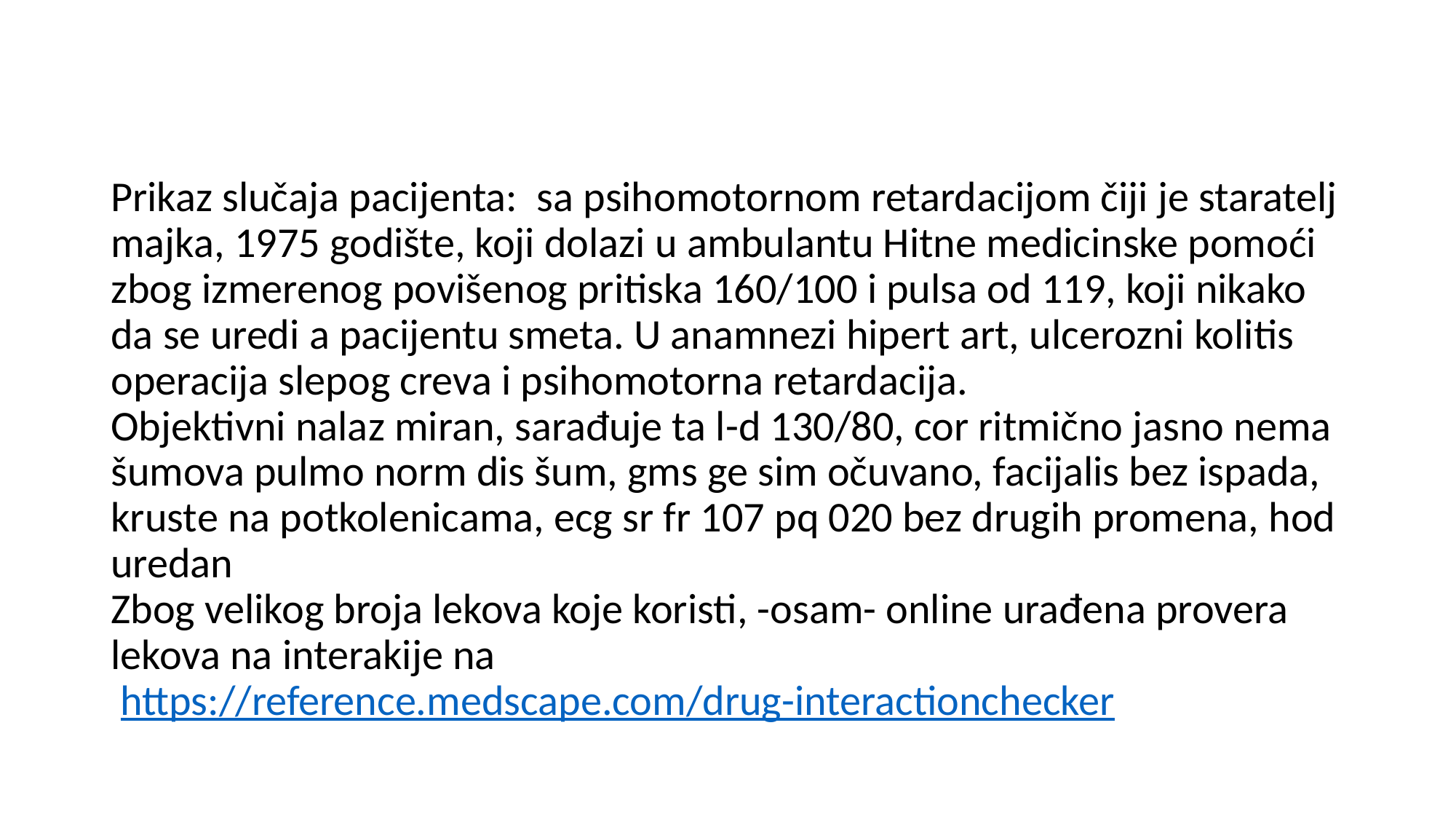

# Prikaz slučaja pacijenta:  sa psihomotornom retardacijom čiji je staratelj majka, 1975 godište, koji dolazi u ambulantu Hitne medicinske pomoći zbog izmerenog povišenog pritiska 160/100 i pulsa od 119, koji nikako da se uredi a pacijentu smeta. U anamnezi hipert art, ulcerozni kolitis operacija slepog creva i psihomotorna retardacija. Objektivni nalaz miran, sarađuje ta l-d 130/80, cor ritmično jasno nema šumova pulmo norm dis šum, gms ge sim očuvano, facijalis bez ispada, kruste na potkolenicama, ecg sr fr 107 pq 020 bez drugih promena, hod uredan Zbog velikog broja lekova koje koristi, -osam- online urađena provera lekova na interakije na https://reference.medscape.com/drug-interactionchecker